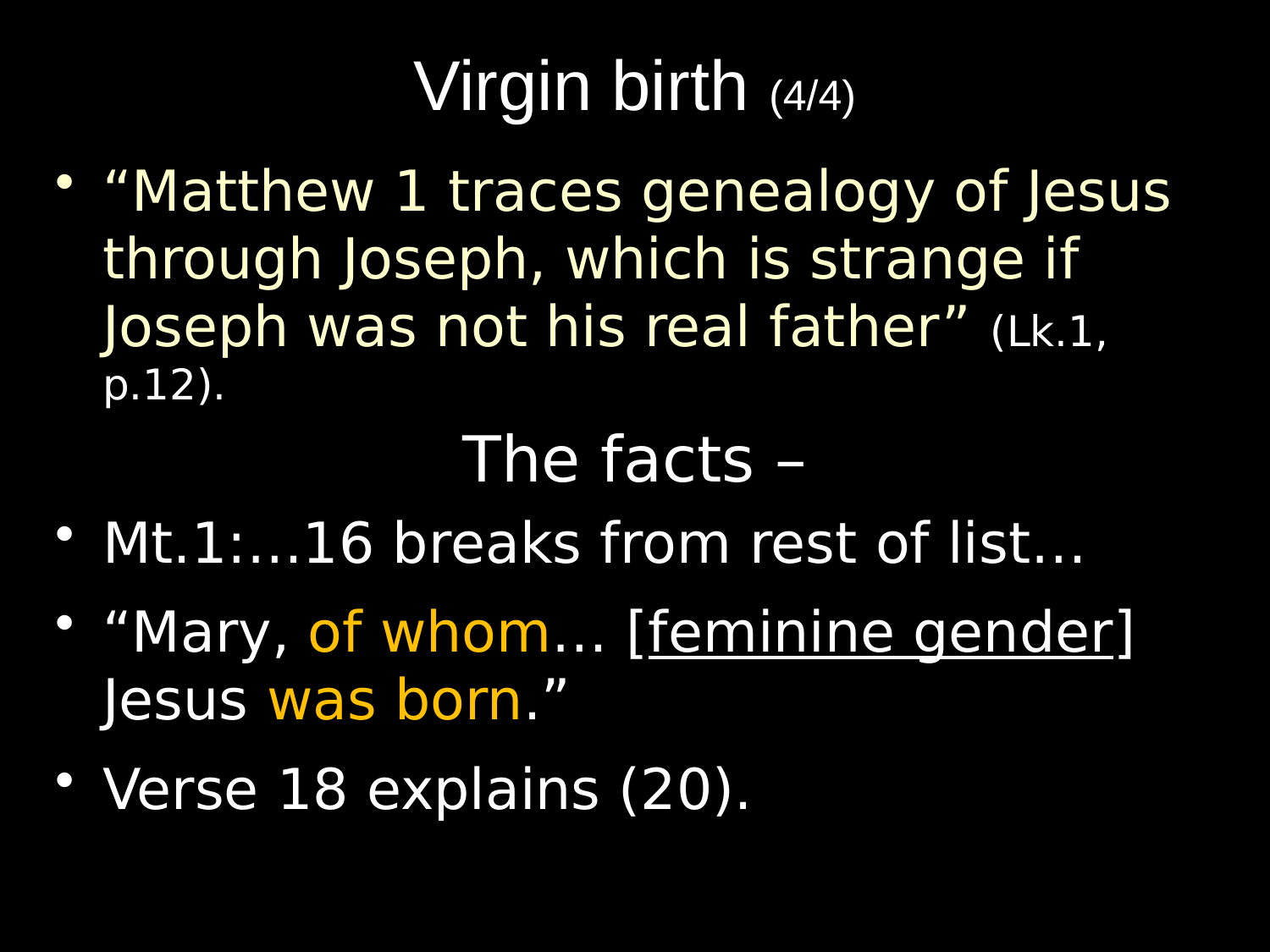

# Virgin birth (4/4)
“Matthew 1 traces genealogy of Jesus through Joseph, which is strange if Joseph was not his real father” (Lk.1, p.12).
The facts –
Mt.1:…16 breaks from rest of list…
“Mary, of whom… [feminine gender] Jesus was born.”
Verse 18 explains (20).